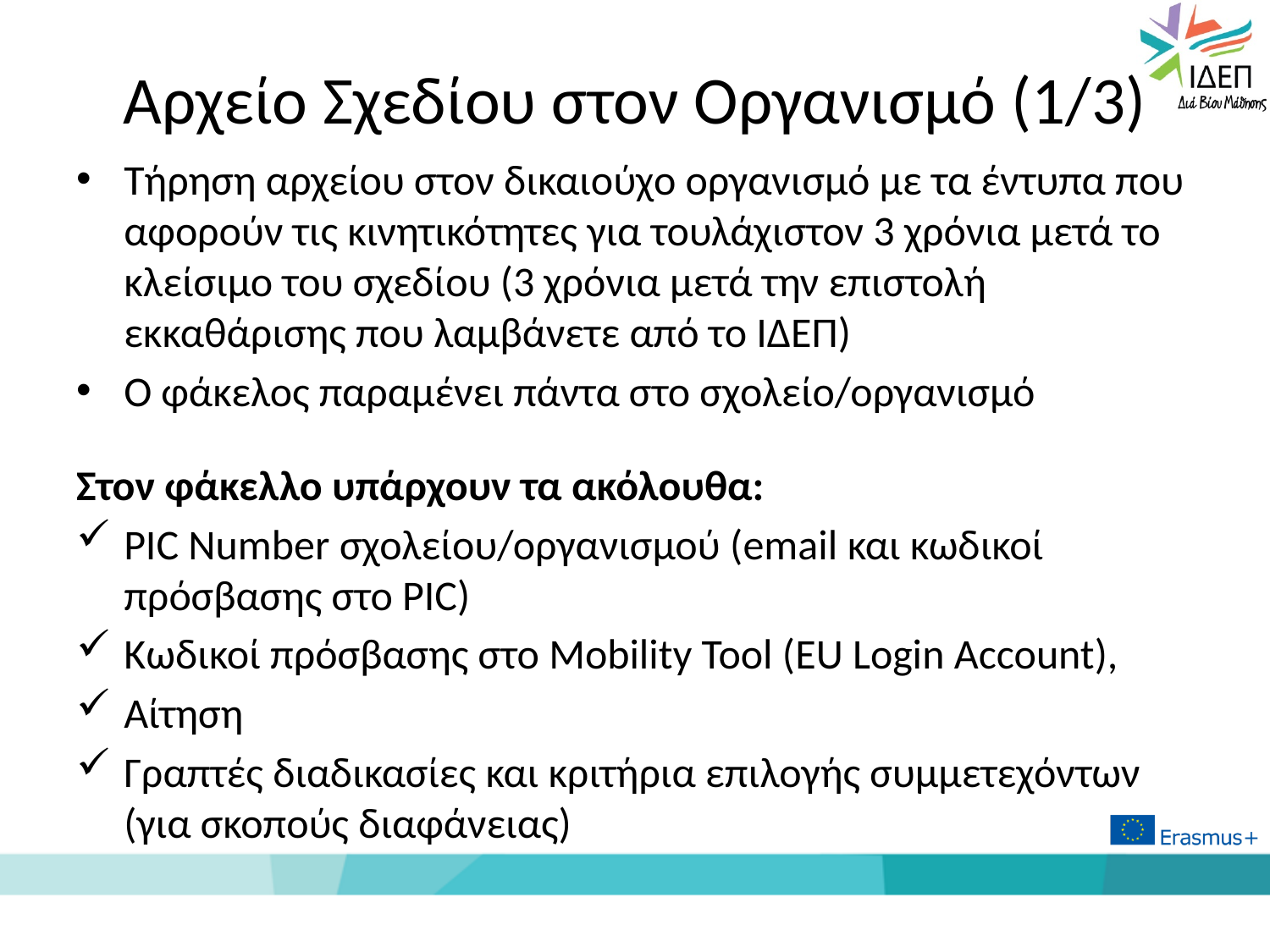

# Αρχείο Σχεδίου στον Οργανισμό (1/3)
Τήρηση αρχείου στον δικαιούχο οργανισμό με τα έντυπα που αφορούν τις κινητικότητες για τουλάχιστον 3 χρόνια μετά το κλείσιμο του σχεδίου (3 χρόνια μετά την επιστολή εκκαθάρισης που λαμβάνετε από το ΙΔΕΠ)
Ο φάκελος παραμένει πάντα στο σχολείο/οργανισμό

Στον φάκελλο υπάρχουν τα ακόλουθα:
PIC Number σχολείου/οργανισμού (email και κωδικοί πρόσβασης στο PIC)
Κωδικοί πρόσβασης στο Mobility Tool (EU Login Account),
Αίτηση
Γραπτές διαδικασίες και κριτήρια επιλογής συμμετεχόντων (για σκοπούς διαφάνειας)